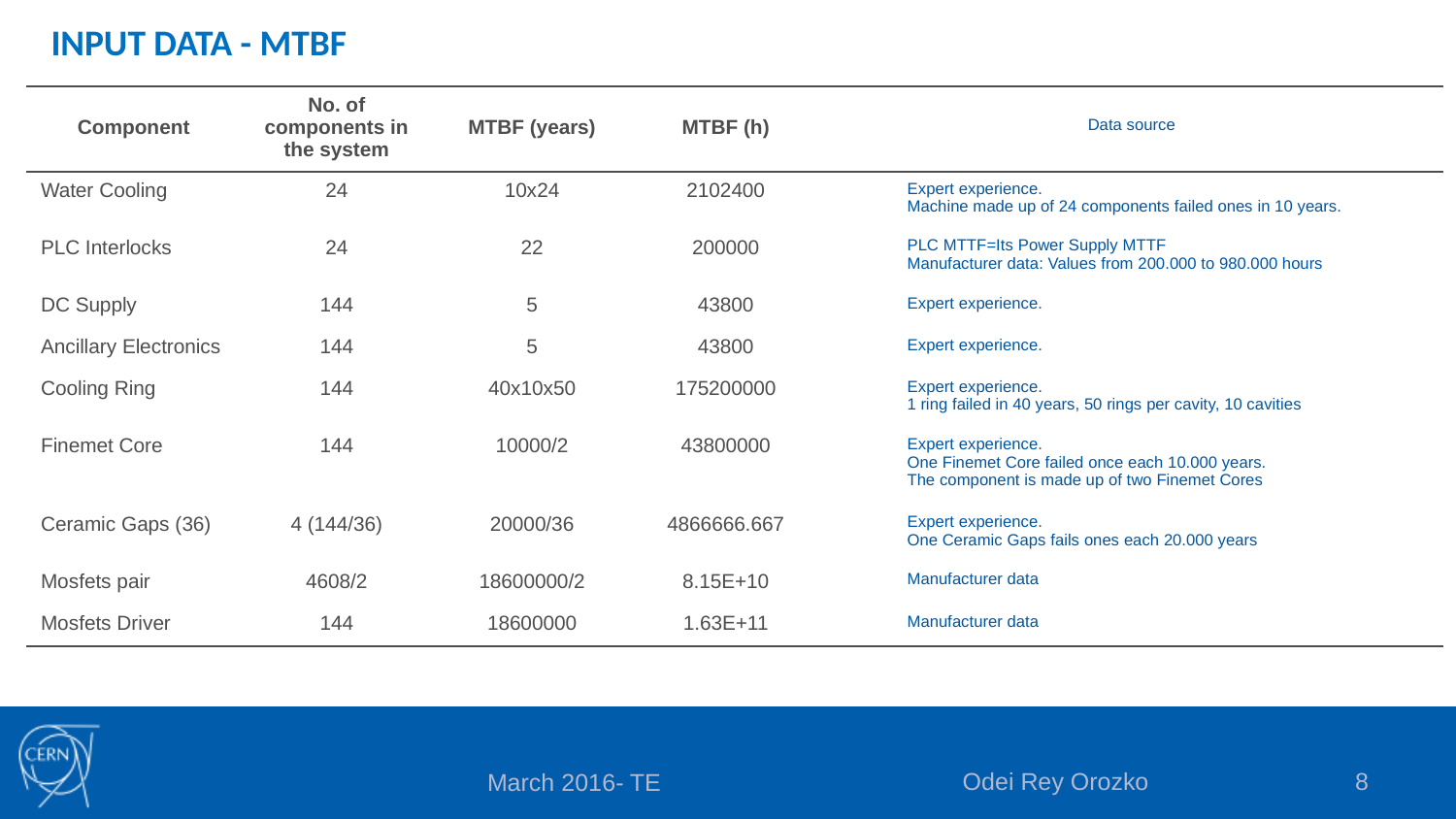

# INPUT DATA - MTBF
| Component | No. of components in the system | MTBF (years) | MTBF (h) | Data source |
| --- | --- | --- | --- | --- |
| Water Cooling | 24 | 10x24 | 2102400 | Expert experience. Machine made up of 24 components failed ones in 10 years. |
| PLC Interlocks | 24 | 22 | 200000 | PLC MTTF=Its Power Supply MTTF Manufacturer data: Values from 200.000 to 980.000 hours |
| DC Supply | 144 | 5 | 43800 | Expert experience. |
| Ancillary Electronics | 144 | 5 | 43800 | Expert experience. |
| Cooling Ring | 144 | 40x10x50 | 175200000 | Expert experience. 1 ring failed in 40 years, 50 rings per cavity, 10 cavities |
| Finemet Core | 144 | 10000/2 | 43800000 | Expert experience. One Finemet Core failed once each 10.000 years. The component is made up of two Finemet Cores |
| Ceramic Gaps (36) | 4 (144/36) | 20000/36 | 4866666.667 | Expert experience. One Ceramic Gaps fails ones each 20.000 years |
| Mosfets pair | 4608/2 | 18600000/2 | 8.15E+10 | Manufacturer data |
| Mosfets Driver | 144 | 18600000 | 1.63E+11 | Manufacturer data |
Odei Rey Orozko
8
March 2016- TE